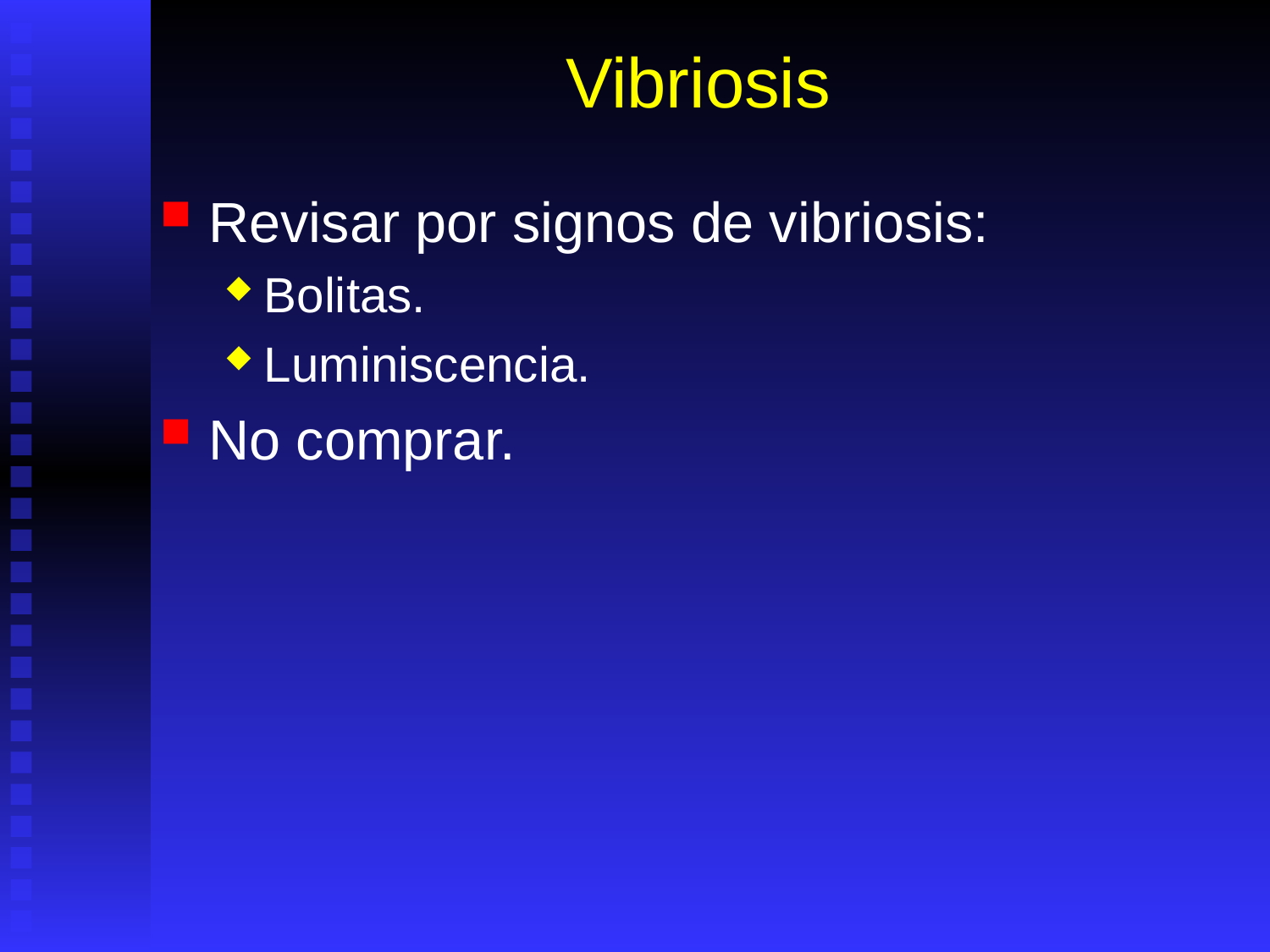

# Vibriosis
Revisar por signos de vibriosis:
Bolitas.
Luminiscencia.
No comprar.